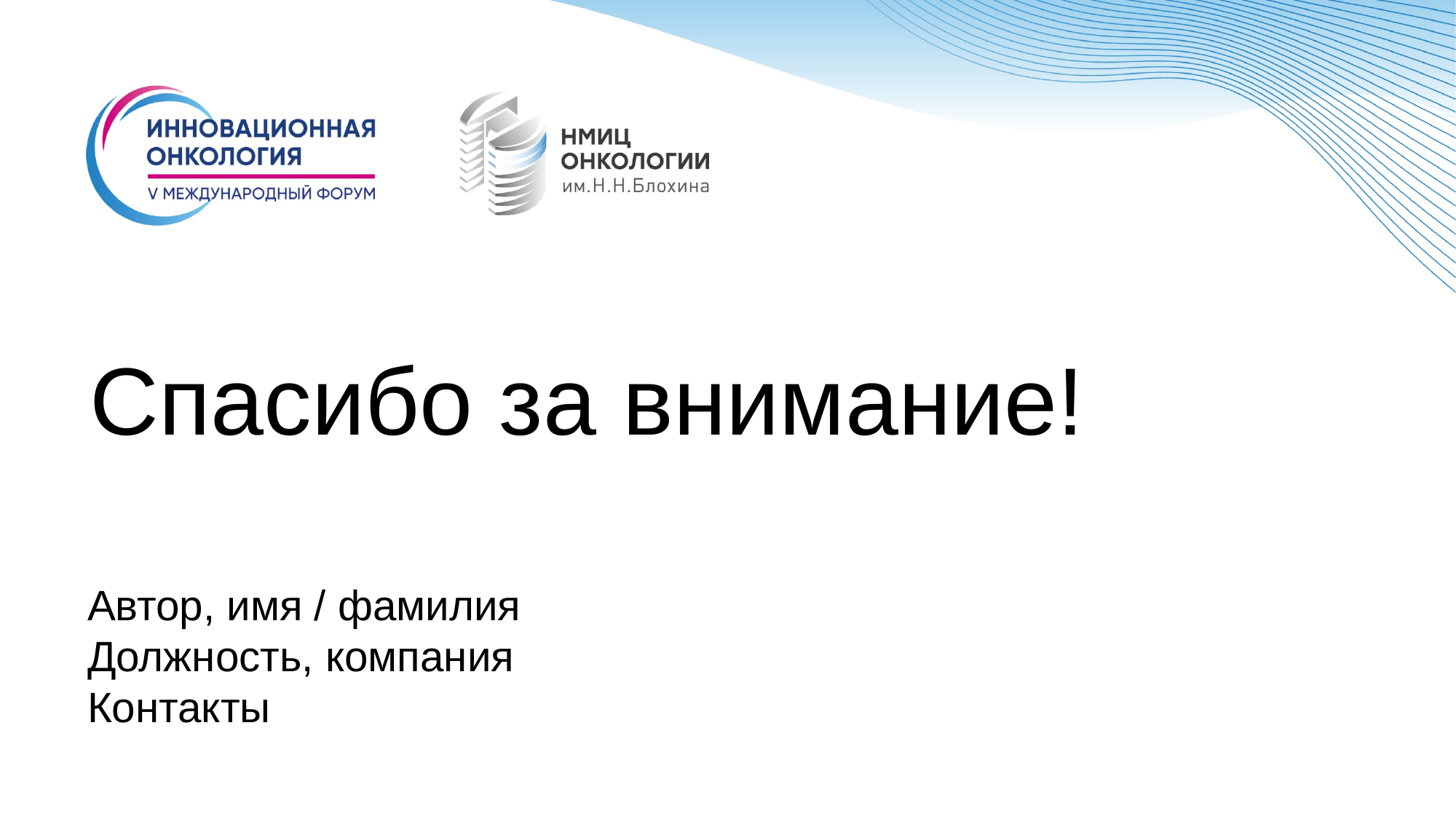

Спасибо за внимание!
Автор, имя / фамилия
Должность, компания
Контакты